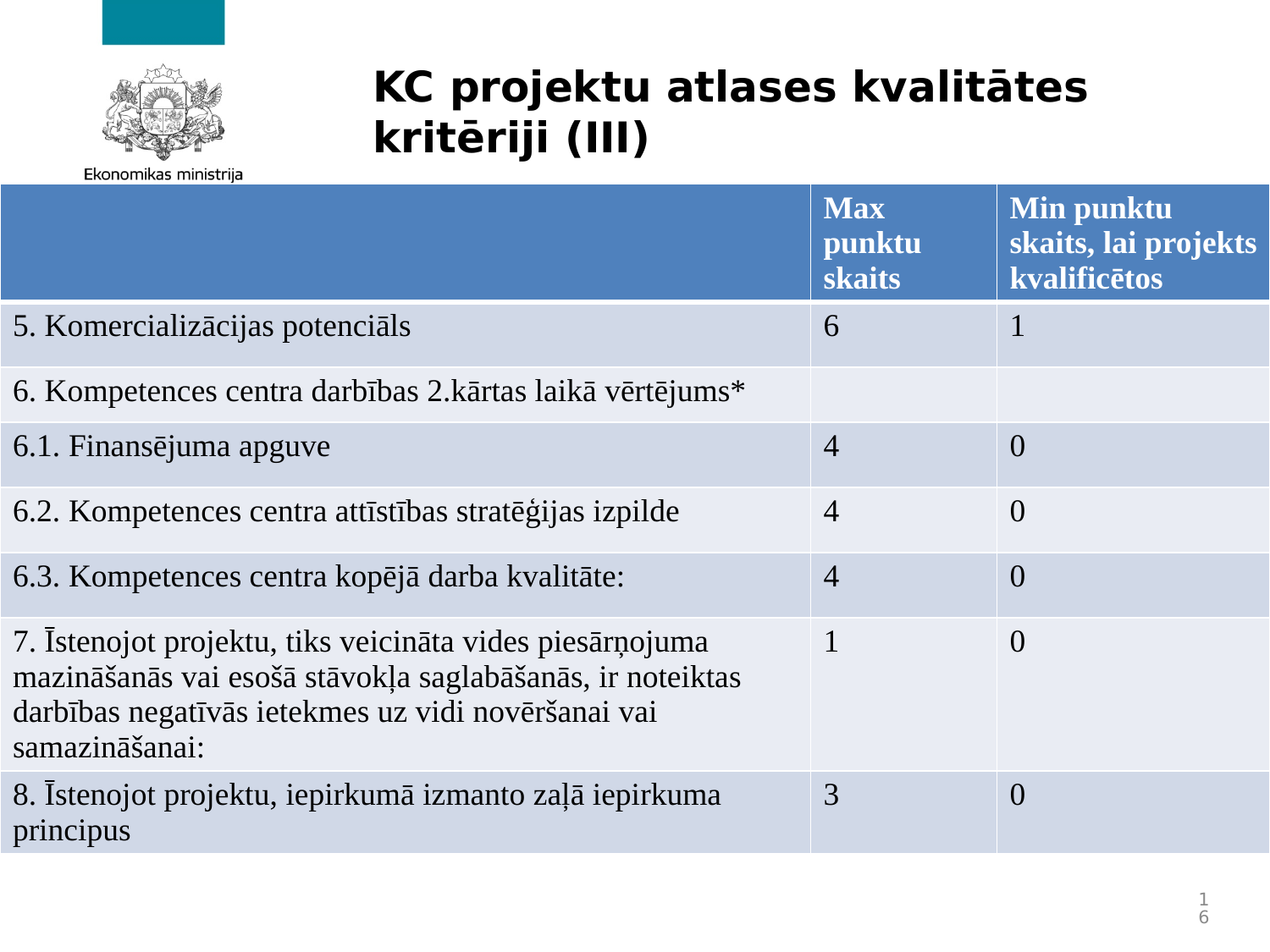

# KC projektu atlases kvalitātes kritēriji (III)
|  | Max punktu skaits | Min punktu skaits, lai projekts kvalificētos |
| --- | --- | --- |
| 5. Komercializācijas potenciāls | 6 | 1 |
| 6. Kompetences centra darbības 2.kārtas laikā vērtējums\* |  |  |
| 6.1. Finansējuma apguve | 4 | 0 |
| 6.2. Kompetences centra attīstības stratēģijas izpilde | 4 | 0 |
| 6.3. Kompetences centra kopējā darba kvalitāte: | 4 | 0 |
| 7. Īstenojot projektu, tiks veicināta vides piesārņojuma mazināšanās vai esošā stāvokļa saglabāšanās, ir noteiktas darbības negatīvās ietekmes uz vidi novēršanai vai samazināšanai: | 1 | 0 |
| 8. Īstenojot projektu, iepirkumā izmanto zaļā iepirkuma principus | 3 | 0 |

16